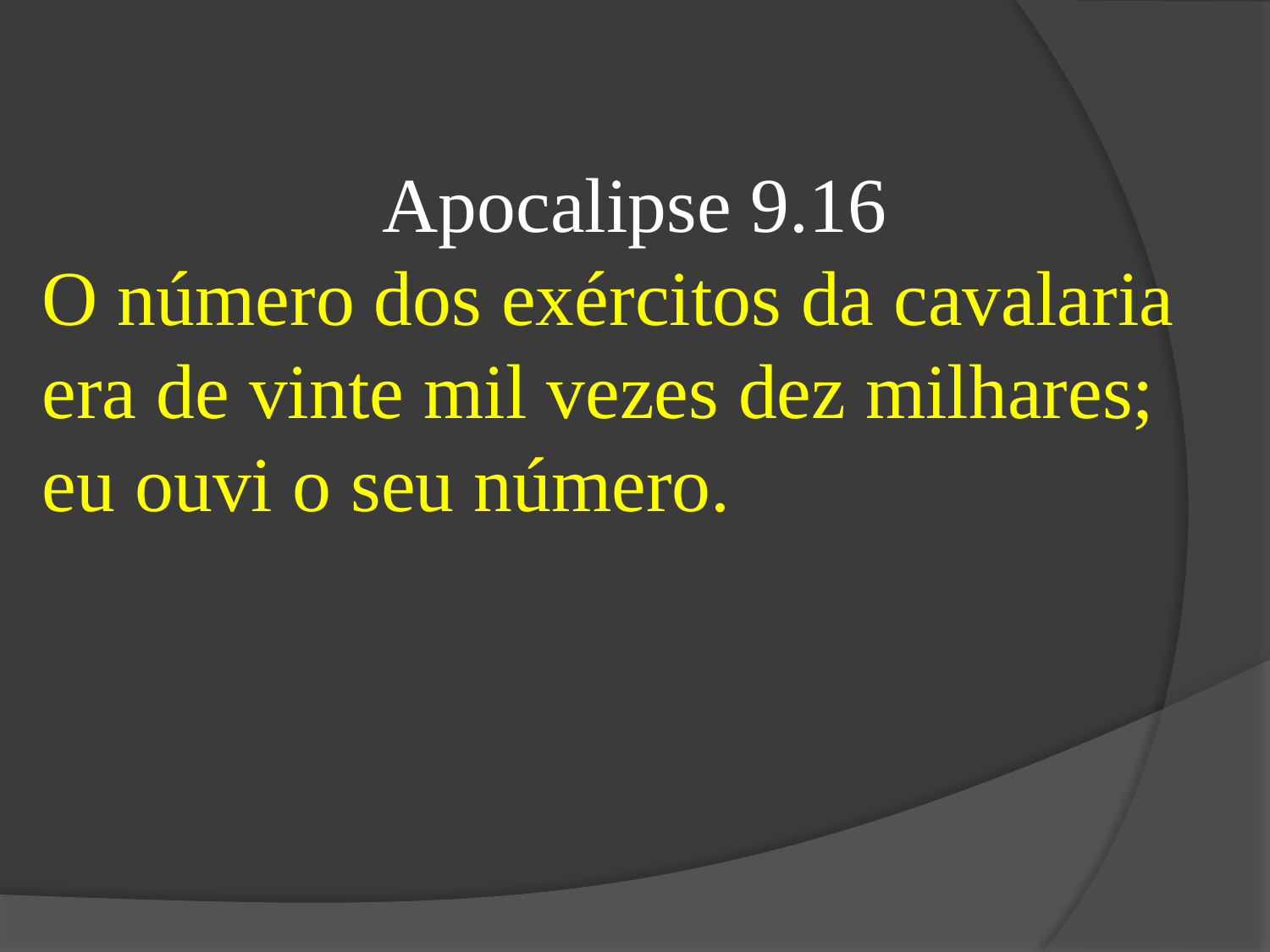

Apocalipse 9.16
O número dos exércitos da cavalaria era de vinte mil vezes dez milhares; eu ouvi o seu número.